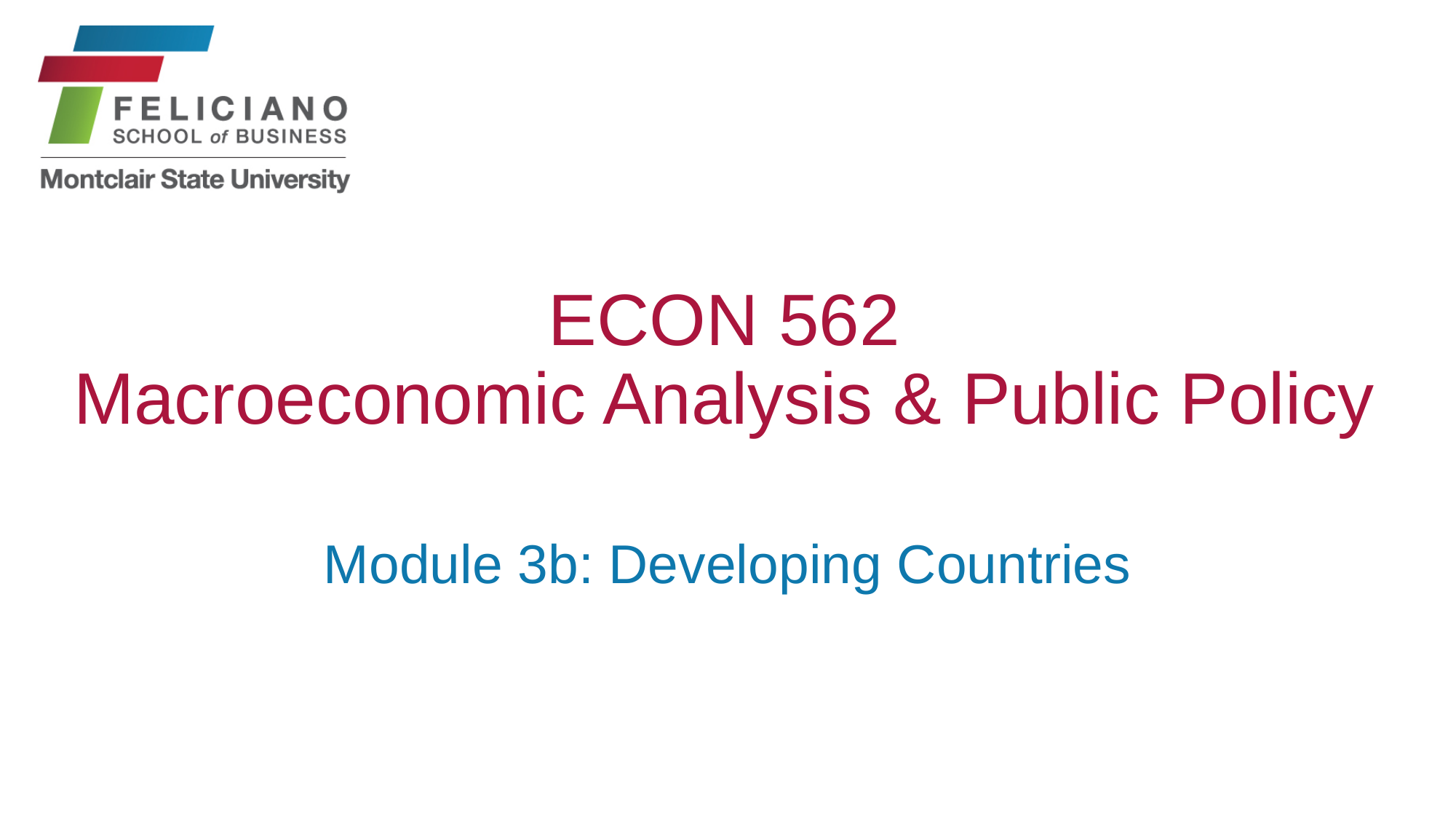

# ECON 562 Macroeconomic Analysis & Public Policy
Module 3b: Developing Countries